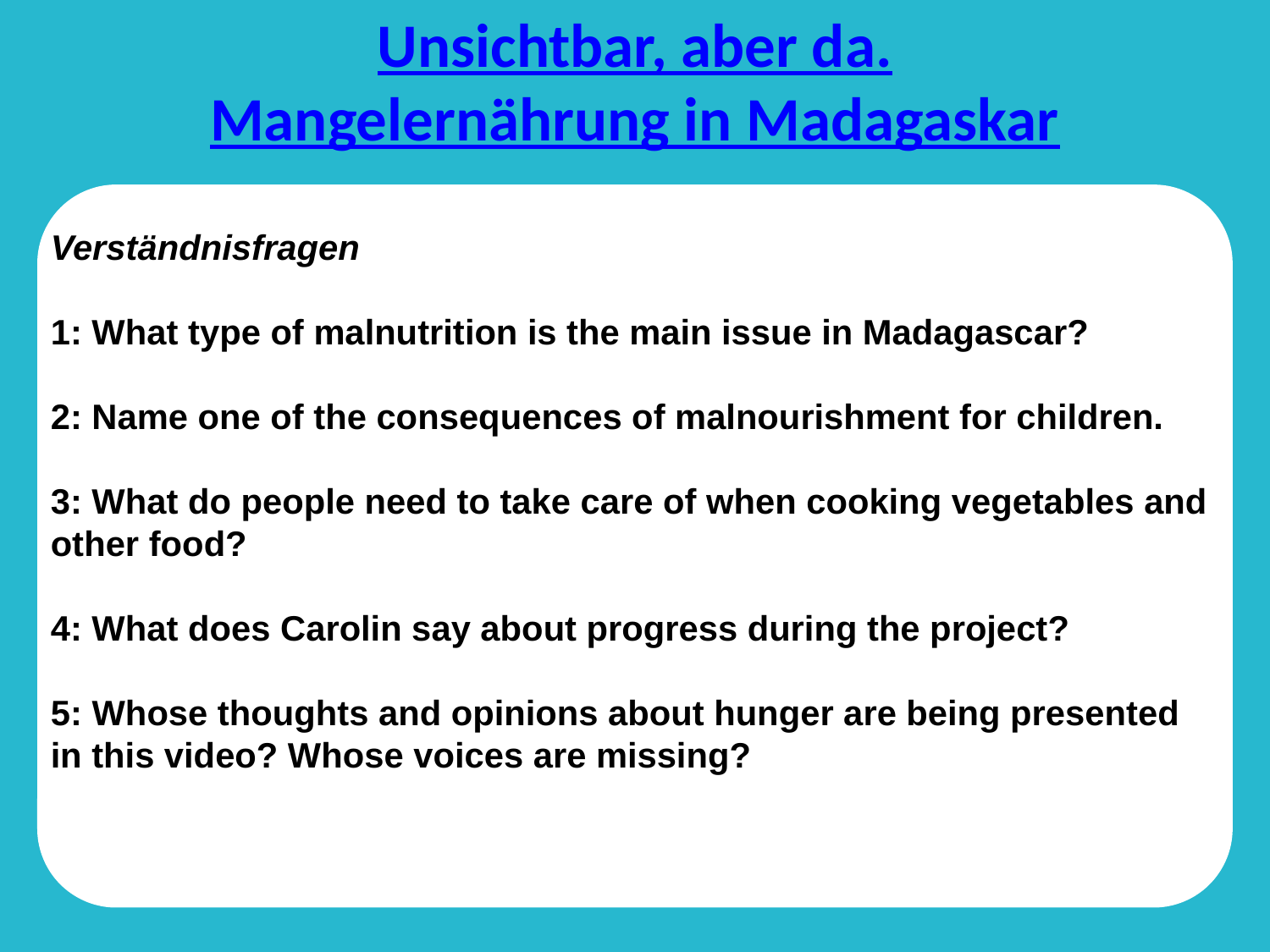

# Unsichtbar, aber da. Mangelernährung in Madagaskar

Verständnisfragen

1: What type of malnutrition is the main issue in Madagascar?

2: Name one of the consequences of malnourishment for children.

3: What do people need to take care of when cooking vegetables and other food?

4: What does Carolin say about progress during the project?

5: Whose thoughts and opinions about hunger are being presented in this video? Whose voices are missing?